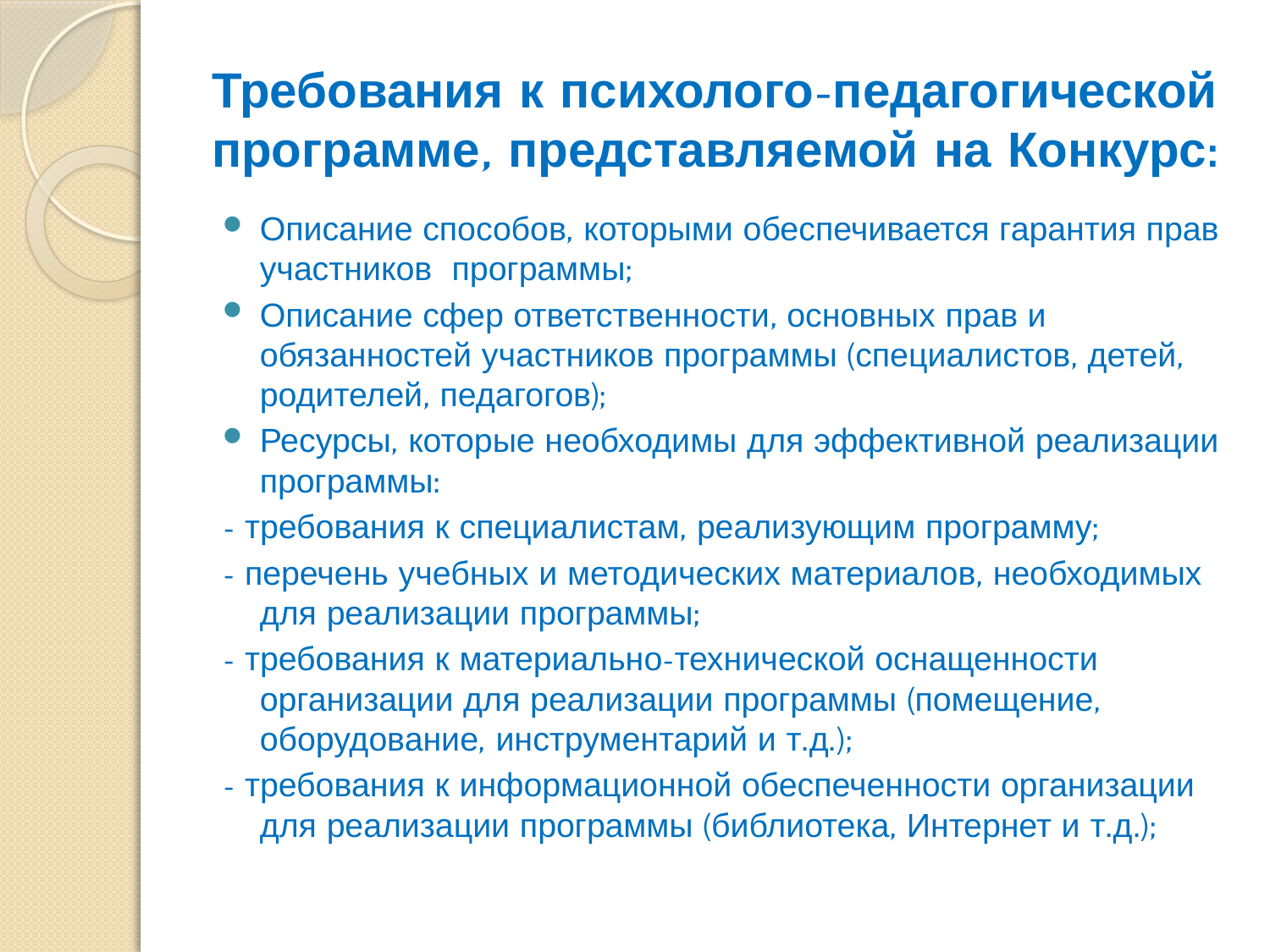

# Требования к психолого-педагогической программе, представляемой на Конкурс:
Описание способов, которыми обеспечивается гарантия прав участников  программы;
Описание сфер ответственности, основных прав и обязанностей участников программы (специалистов, детей, родителей, педагогов);
Ресурсы, которые необходимы для эффективной реализации программы:
- требования к специалистам, реализующим программу;
- перечень учебных и методических материалов, необходимых для реализации программы;
- требования к материально-технической оснащенности организации для реализации программы (помещение, оборудование, инструментарий и т.д.);
- требования к информационной обеспеченности организации для реализации программы (библиотека, Интернет и т.д.);